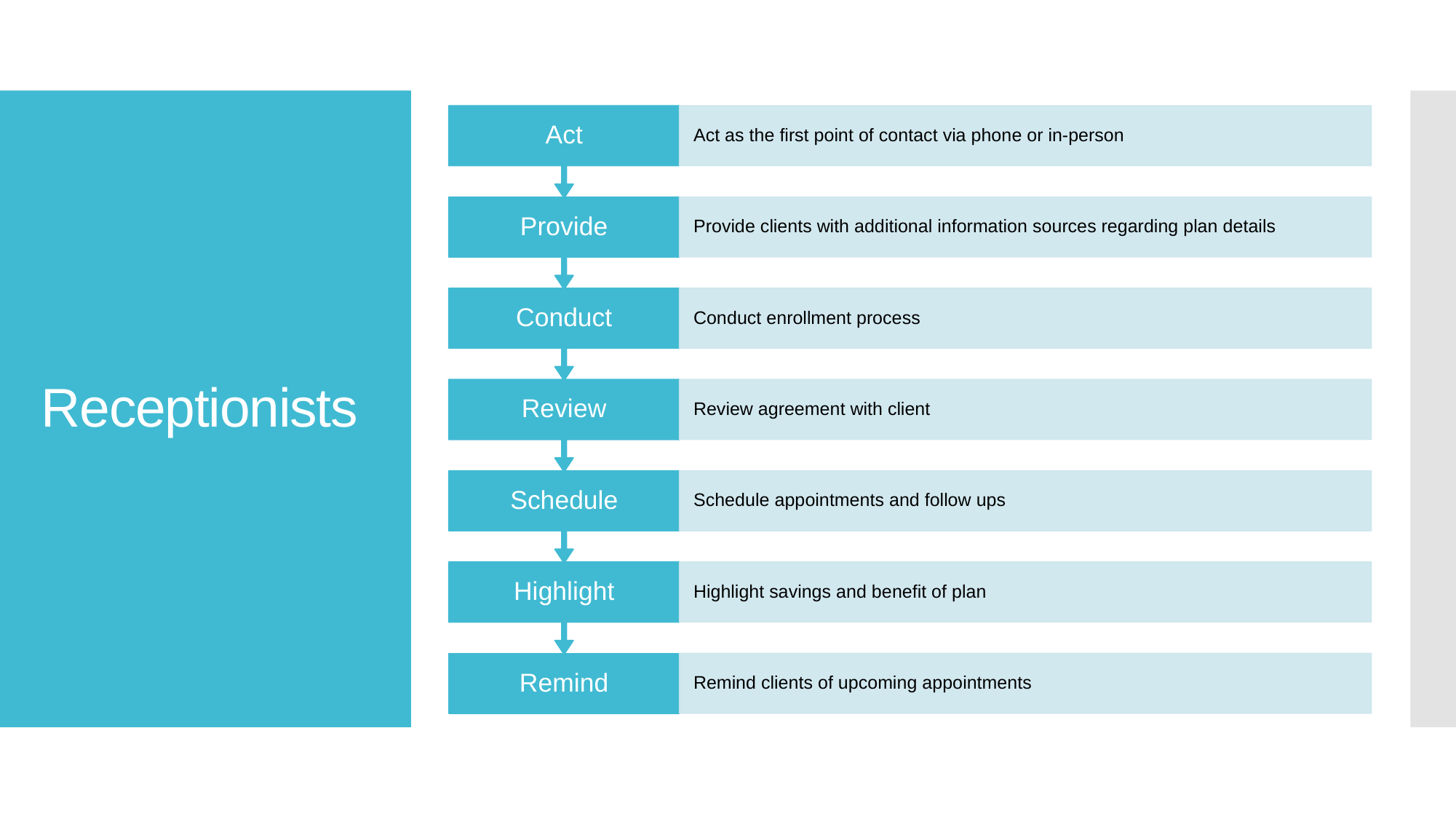

Remind
Remind clients of upcoming appointments
Highlight
Highlight savings and benefit of plan
Schedule
Schedule appointments and follow ups
Review
Review agreement with client
Conduct
Conduct enrollment process
Provide
Provide clients with additional information sources regarding plan details
Act
Act as the first point of contact via phone or in-person
# Receptionists